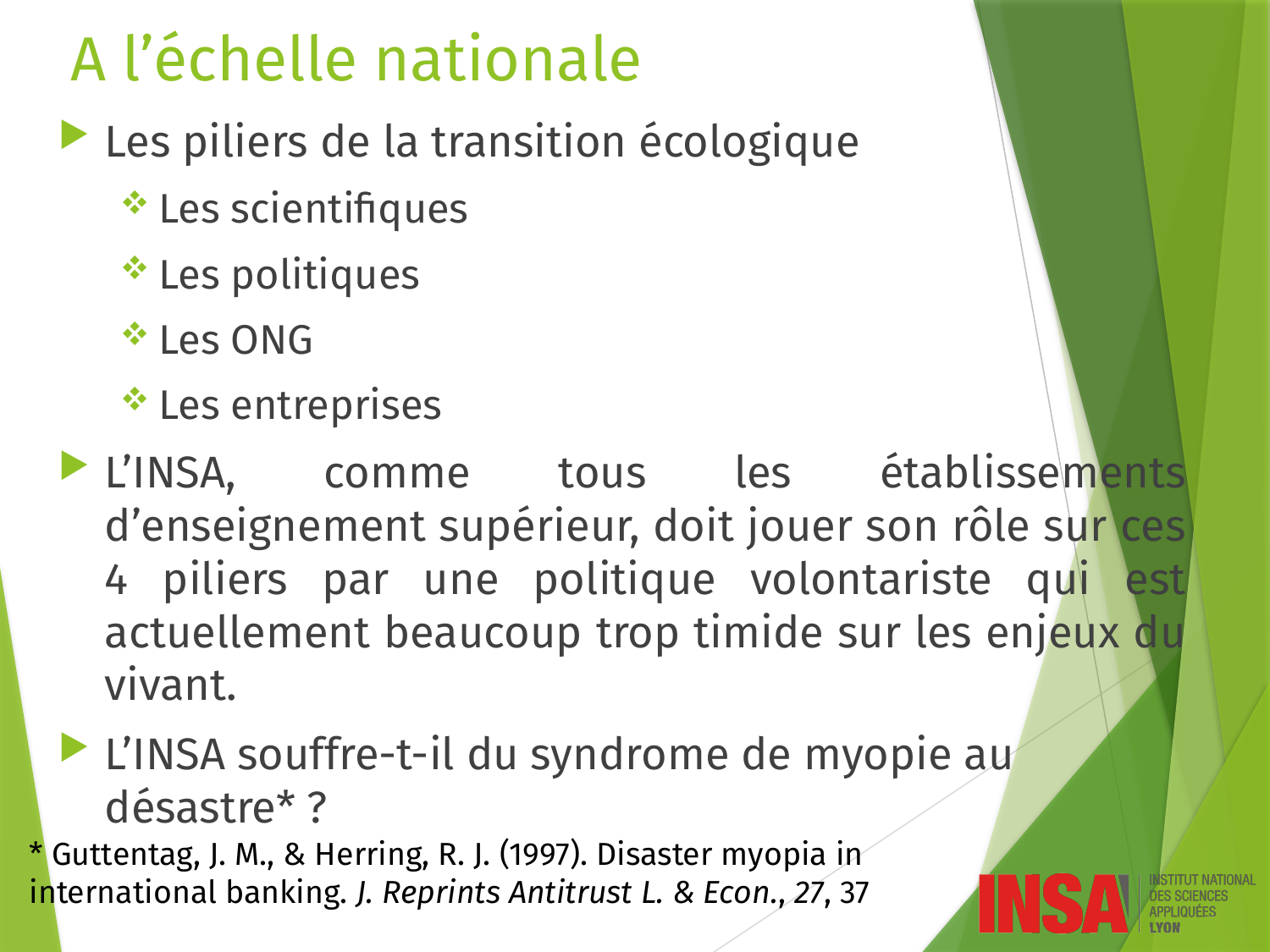

# A l’échelle nationale
Les piliers de la transition écologique
Les scientifiques
Les politiques
Les ONG
Les entreprises
L’INSA, comme tous les établissements d’enseignement supérieur, doit jouer son rôle sur ces 4 piliers par une politique volontariste qui est actuellement beaucoup trop timide sur les enjeux du vivant.
L’INSA souffre-t-il du syndrome de myopie au désastre* ?

* Guttentag, J. M., & Herring, R. J. (1997). Disaster myopia in international banking. J. Reprints Antitrust L. & Econ., 27, 37